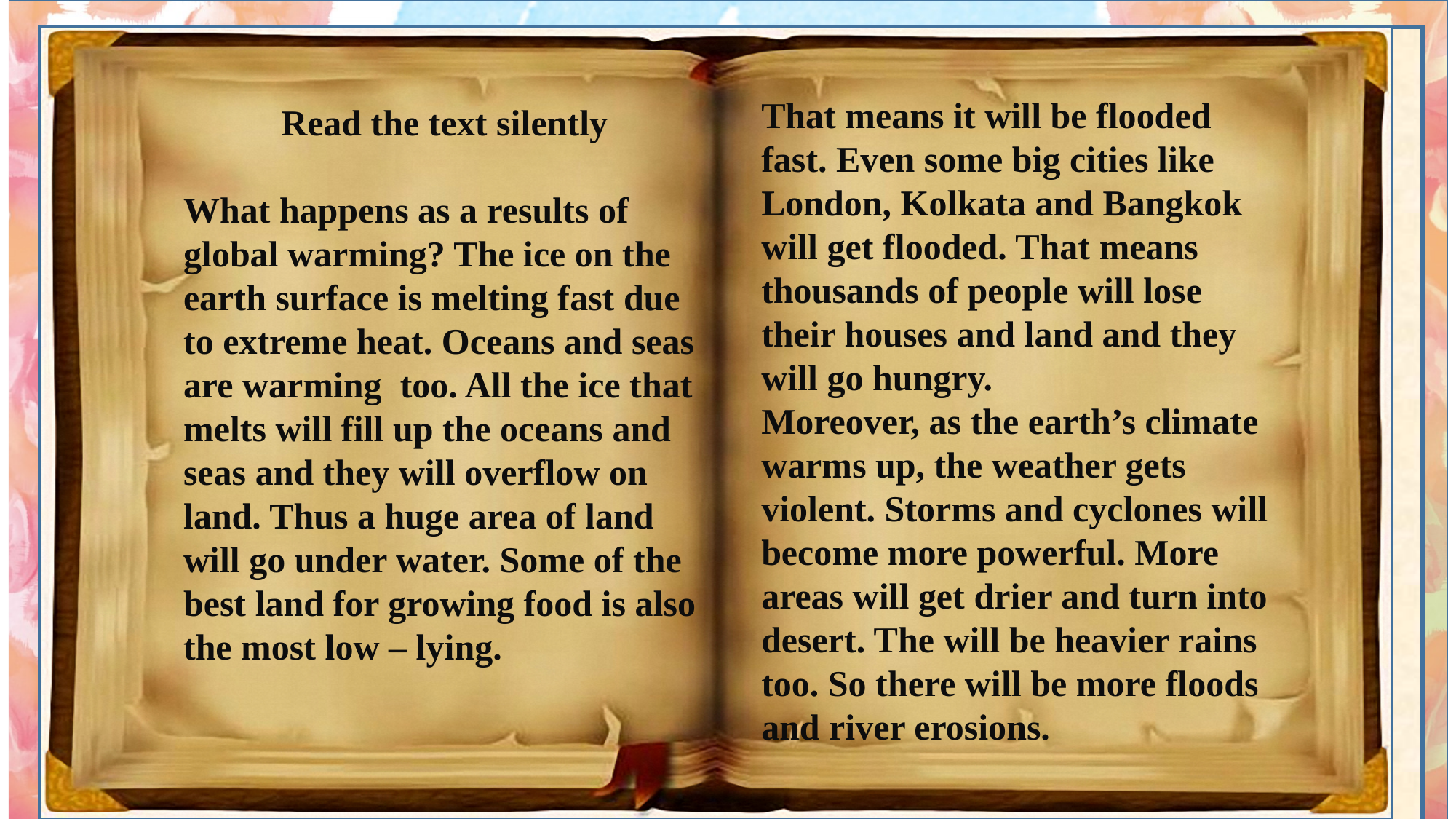

That means it will be flooded fast. Even some big cities like London, Kolkata and Bangkok will get flooded. That means thousands of people will lose their houses and land and they will go hungry.
Moreover, as the earth’s climate warms up, the weather gets violent. Storms and cyclones will become more powerful. More areas will get drier and turn into desert. The will be heavier rains too. So there will be more floods and river erosions.
Read the text silently

What happens as a results of global warming? The ice on the earth surface is melting fast due to extreme heat. Oceans and seas are warming  too. All the ice that melts will fill up the oceans and seas and they will overflow on land. Thus a huge area of land will go under water. Some of the best land for growing food is also the most low – lying.